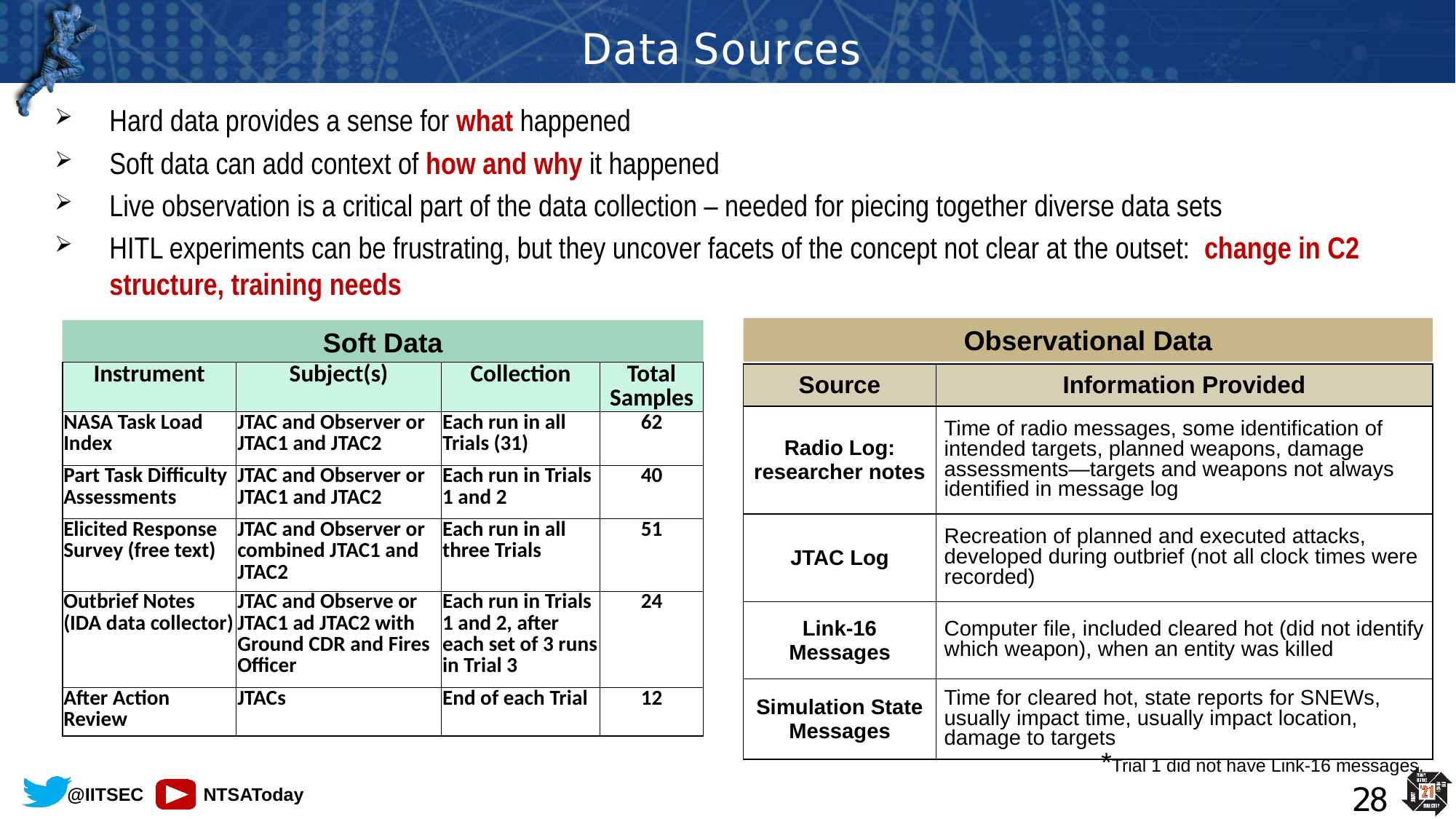

# Data Sources
Hard data provides a sense for what happened
Soft data can add context of how and why it happened
Live observation is a critical part of the data collection – needed for piecing together diverse data sets
HITL experiments can be frustrating, but they uncover facets of the concept not clear at the outset:  change in C2 structure, training needs
Observational Data
Soft Data
| Instrument | Subject(s) | Collection | Total Samples |
| --- | --- | --- | --- |
| NASA Task Load Index | JTAC and Observer or JTAC1 and JTAC2 | Each run in all Trials (31) | 62 |
| Part Task Difficulty Assessments | JTAC and Observer or JTAC1 and JTAC2 | Each run in Trials 1 and 2 | 40 |
| Elicited Response Survey (free text) | JTAC and Observer or combined JTAC1 and JTAC2 | Each run in all three Trials | 51 |
| Outbrief Notes (IDA data collector) | JTAC and Observe or JTAC1 ad JTAC2 with Ground CDR and Fires Officer | Each run in Trials 1 and 2, after each set of 3 runs in Trial 3 | 24 |
| After Action Review | JTACs | End of each Trial | 12 |
| Source | Information Provided |
| --- | --- |
| Radio Log: researcher notes | Time of radio messages, some identification of intended targets, planned weapons, damage assessments—targets and weapons not always identified in message log |
| JTAC Log | Recreation of planned and executed attacks, developed during outbrief (not all clock times were recorded) |
| Link-16 Messages | Computer file, included cleared hot (did not identify which weapon), when an entity was killed |
| Simulation State Messages | Time for cleared hot, state reports for SNEWs, usually impact time, usually impact location, damage to targets |
|  | \*Trial 1 did not have Link-16 messages. |
28